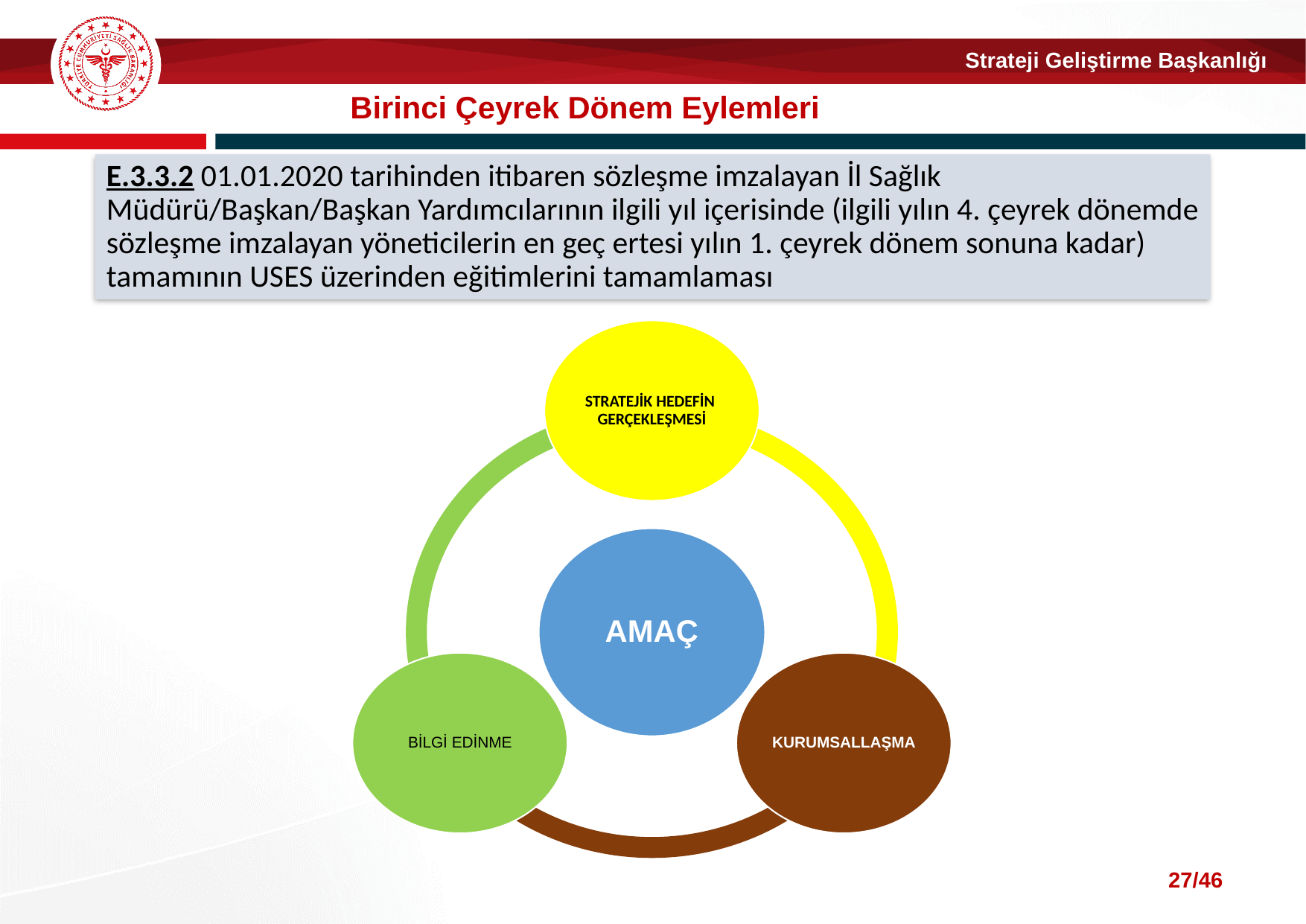

Birinci Çeyrek Dönem Eylemleri
E.3.3.2 01.01.2020 tarihinden itibaren sözleşme imzalayan İl Sağlık Müdürü/Başkan/Başkan Yardımcılarının ilgili yıl içerisinde (ilgili yılın 4. çeyrek dönemde sözleşme imzalayan yöneticilerin en geç ertesi yılın 1. çeyrek dönem sonuna kadar) tamamının USES üzerinden eğitimlerini tamamlaması
AMAÇ
STRATEJİK HEDEFİN  GERÇEKLEŞMESİ
KURUMSALLAŞMA
BİLGİ EDİNME